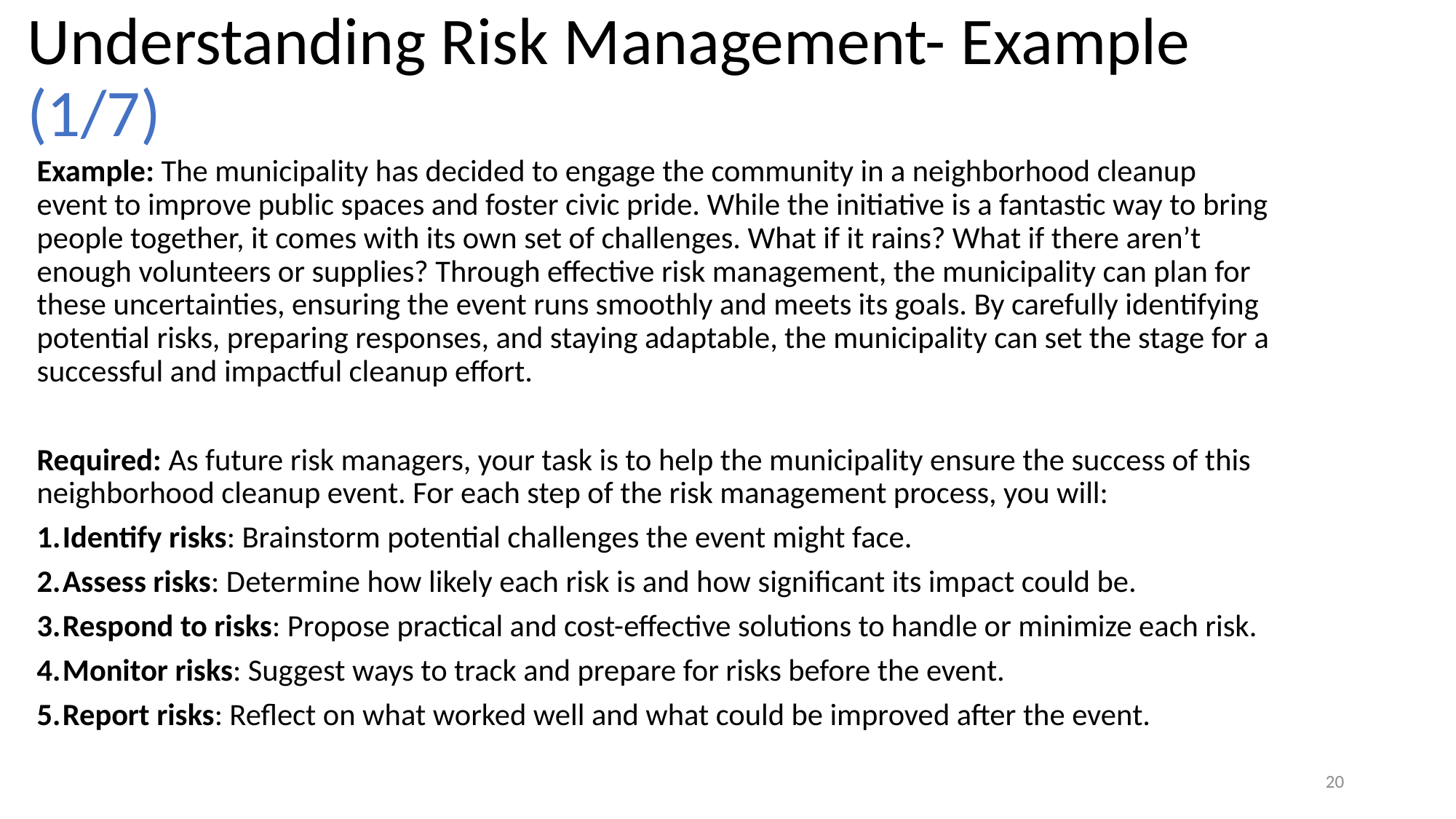

# Understanding Risk Management- Example (1/7)
Example: The municipality has decided to engage the community in a neighborhood cleanup event to improve public spaces and foster civic pride. While the initiative is a fantastic way to bring people together, it comes with its own set of challenges. What if it rains? What if there aren’t enough volunteers or supplies? Through effective risk management, the municipality can plan for these uncertainties, ensuring the event runs smoothly and meets its goals. By carefully identifying potential risks, preparing responses, and staying adaptable, the municipality can set the stage for a successful and impactful cleanup effort.

Required: As future risk managers, your task is to help the municipality ensure the success of this neighborhood cleanup event. For each step of the risk management process, you will:
Identify risks: Brainstorm potential challenges the event might face.
Assess risks: Determine how likely each risk is and how significant its impact could be.
Respond to risks: Propose practical and cost-effective solutions to handle or minimize each risk.
Monitor risks: Suggest ways to track and prepare for risks before the event.
Report risks: Reflect on what worked well and what could be improved after the event.

20